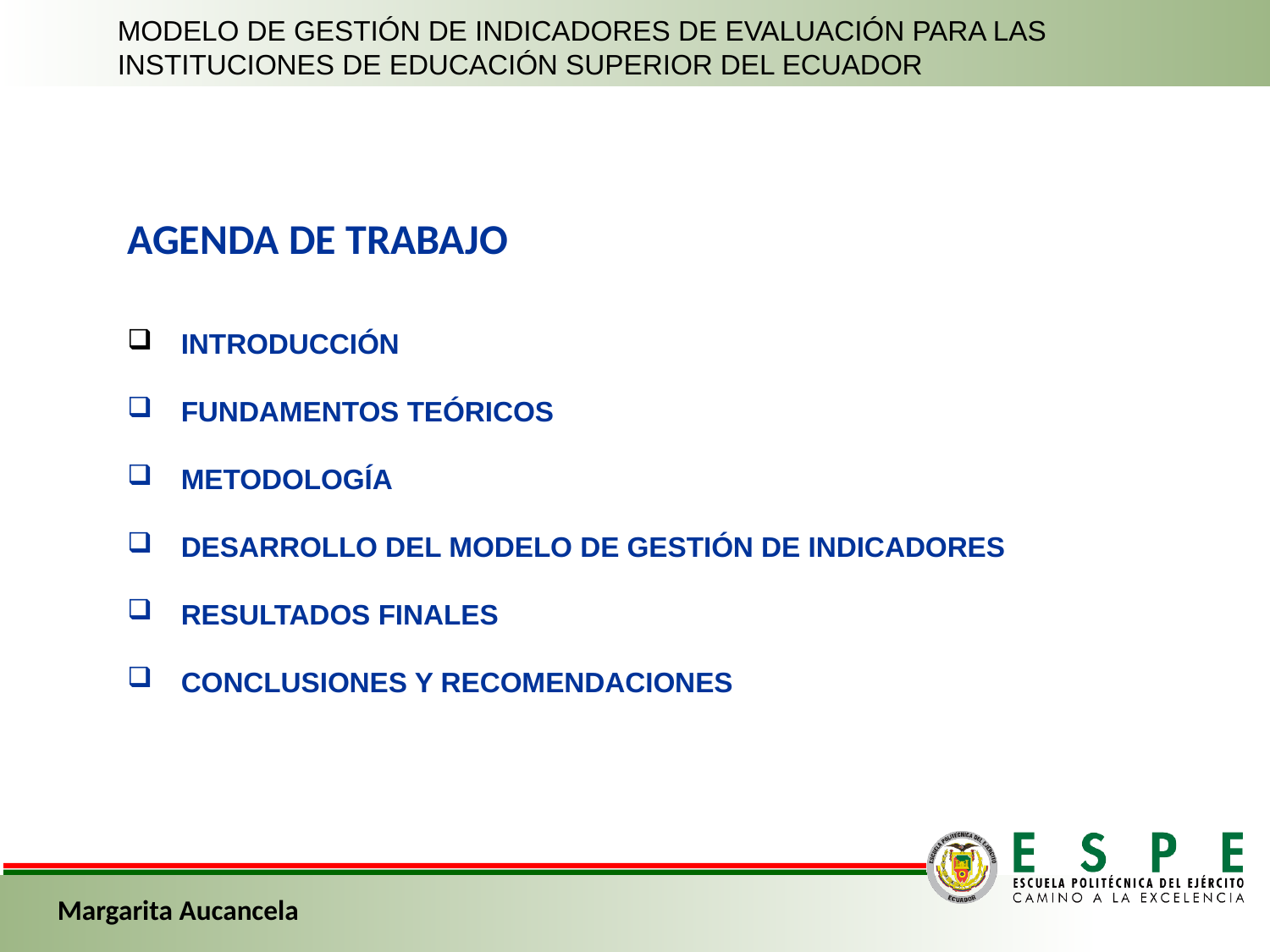

MODELO DE GESTIÓN DE INDICADORES DE EVALUACIÓN PARA LAS INSTITUCIONES DE EDUCACIÓN SUPERIOR DEL ECUADOR
AGENDA DE TRABAJO

   INTRODUCCIÓN
   FUNDAMENTOS TEÓRICOS
   METODOLOGÍA
   DESARROLLO DEL MODELO DE GESTIÓN DE INDICADORES
   RESULTADOS FINALES
   CONCLUSIONES Y RECOMENDACIONES
Margarita Aucancela